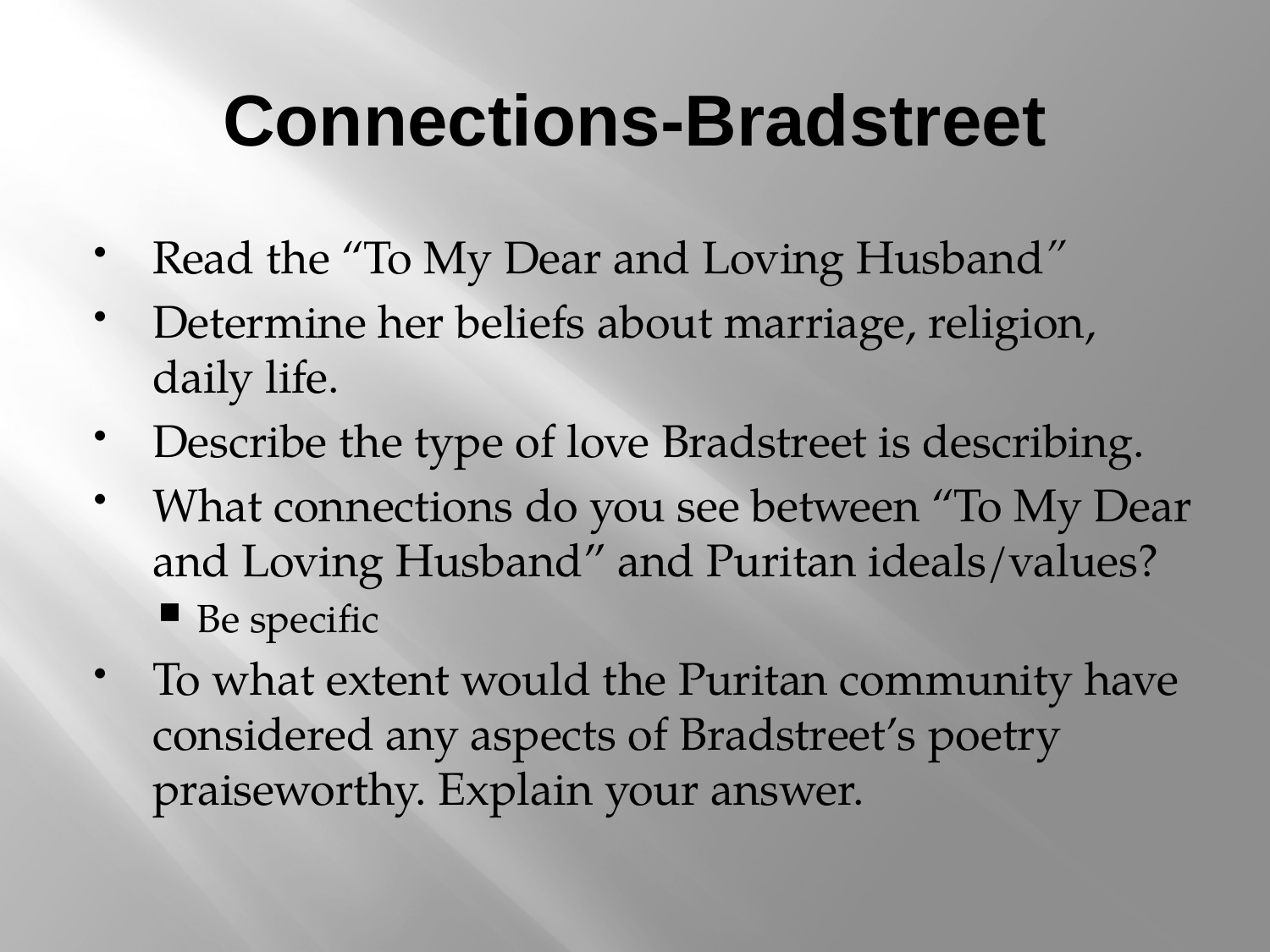

# Connections-Bradstreet
Read the “To My Dear and Loving Husband”
Determine her beliefs about marriage, religion, daily life.
Describe the type of love Bradstreet is describing.
What connections do you see between “To My Dear and Loving Husband” and Puritan ideals/values?
Be specific
To what extent would the Puritan community have considered any aspects of Bradstreet’s poetry praiseworthy. Explain your answer.